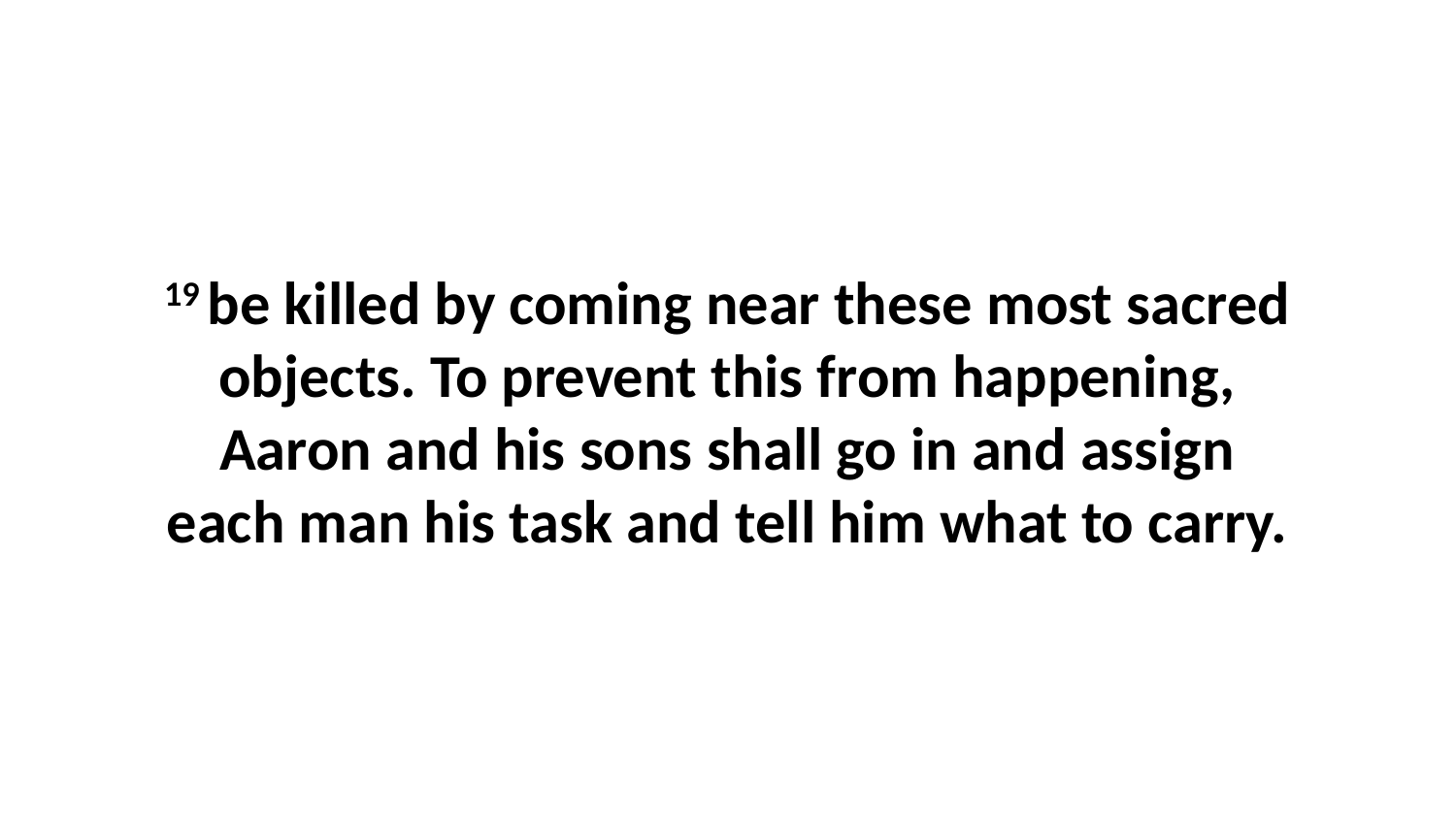

19 be killed by coming near these most sacred objects. To prevent this from happening, Aaron and his sons shall go in and assign each man his task and tell him what to carry.